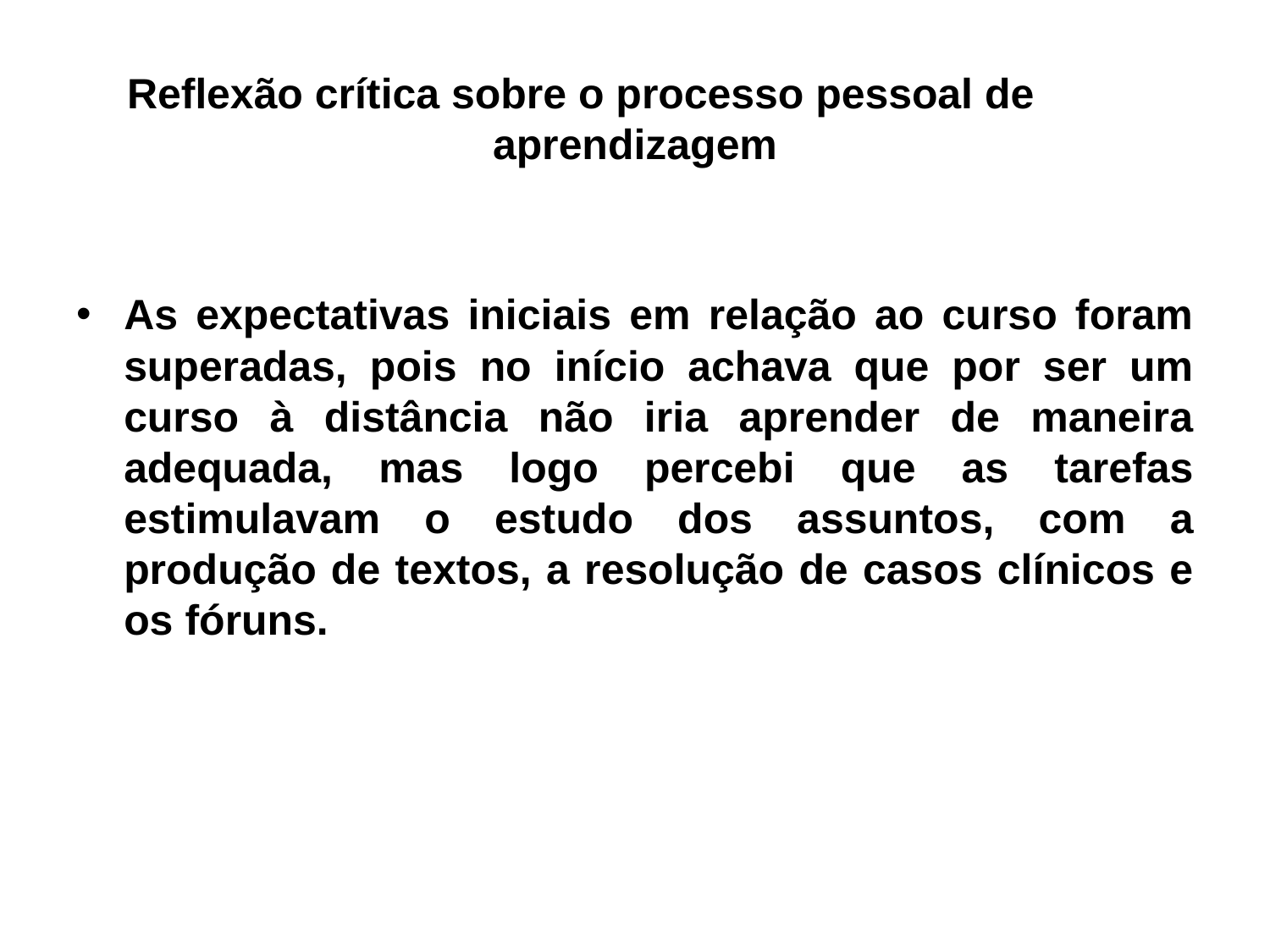

# Reﬂexão crítica sobre o processo pessoal de	aprendizagem

As expectativas iniciais em relação ao curso foram superadas, pois no início achava que por ser um curso à distância não iria aprender de maneira adequada, mas logo percebi que as tarefas estimulavam o estudo dos assuntos, com a produção de textos, a resolução de casos clínicos e os fóruns.